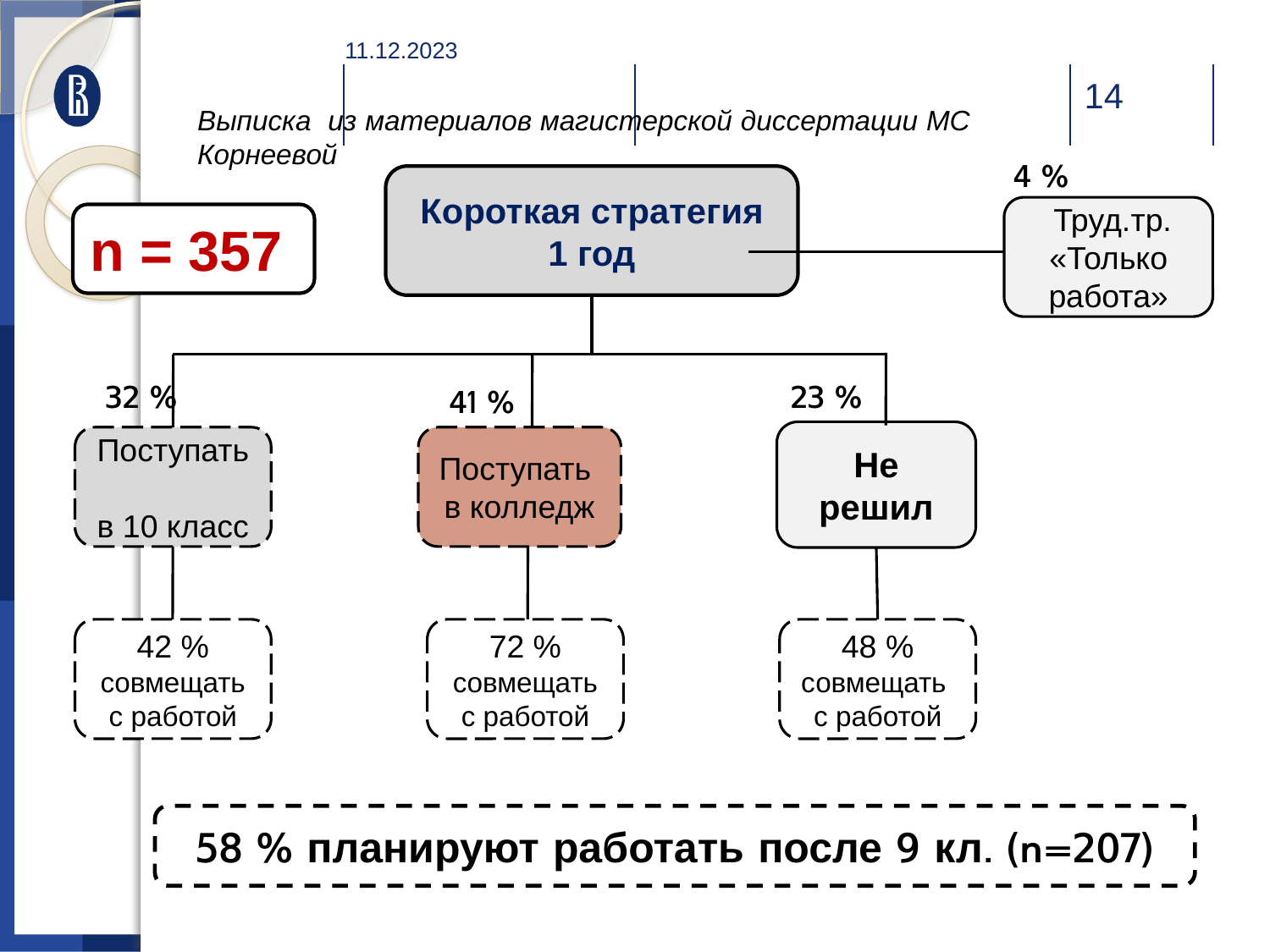

11.12.2023
Выписка  из материалов магистерской диссертации МС Корнеевой
4 %
Короткая стратегия
1 год
 Труд.тр.
«Только работа»
n = 357
23 %
32 %
41 %
Не решил
Поступать
в 10 класс
Поступать
в колледж
42 % совмещать с работой
72 % совмещать с работой
48 % совмещать
с работой
58 % планируют работать после 9 кл. (n=207)